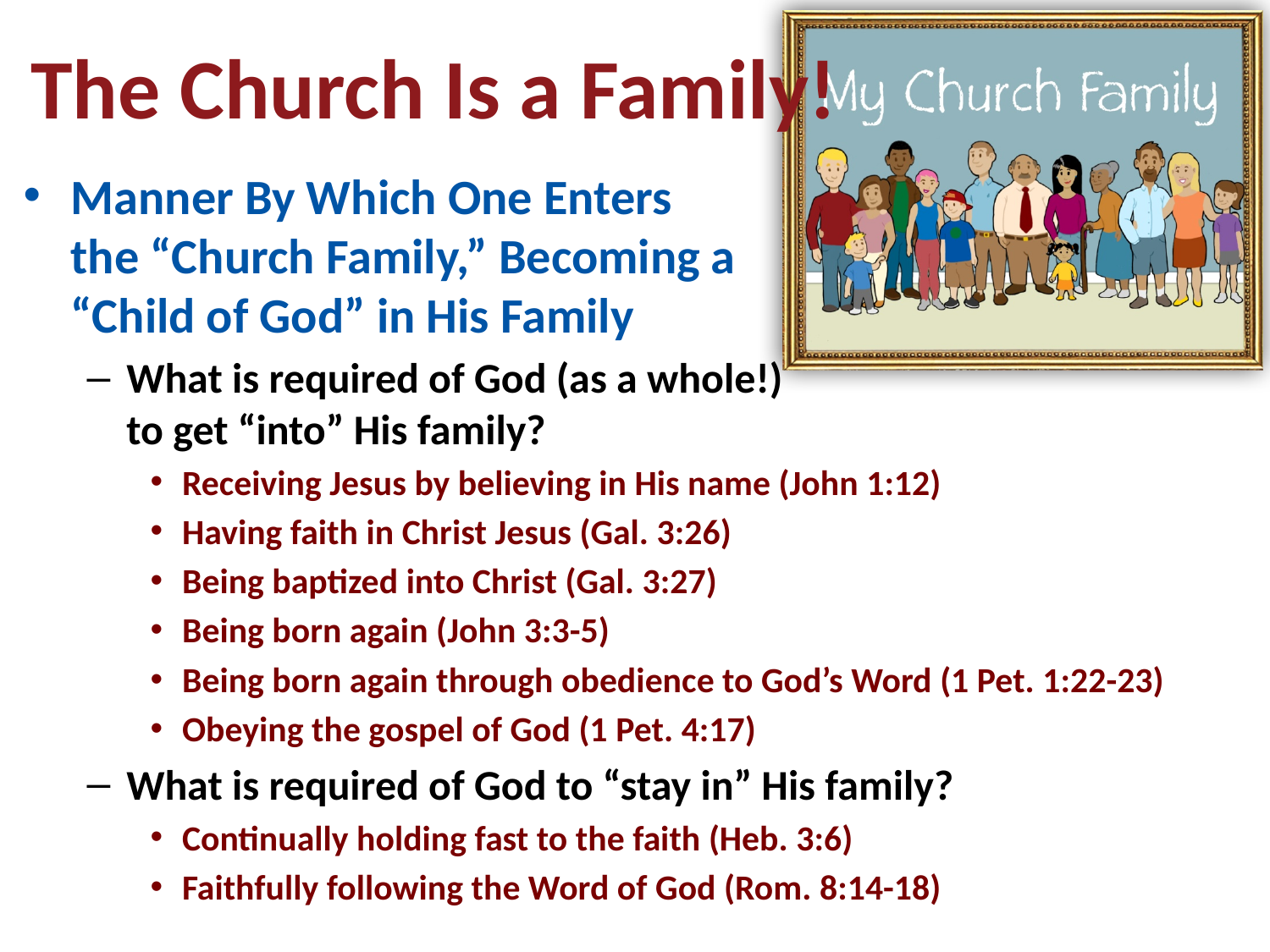

# The Church Is a Family!
Manner By Which One Enters
the “Church Family,” Becoming a
“Child of God” in His Family
What is required of God (as a whole!)
to get “into” His family?
Receiving Jesus by believing in His name (John 1:12)
Having faith in Christ Jesus (Gal. 3:26)
Being baptized into Christ (Gal. 3:27)
Being born again (John 3:3-5)
Being born again through obedience to God’s Word (1 Pet. 1:22-23)
Obeying the gospel of God (1 Pet. 4:17)
What is required of God to “stay in” His family?
Continually holding fast to the faith (Heb. 3:6)
Faithfully following the Word of God (Rom. 8:14-18)